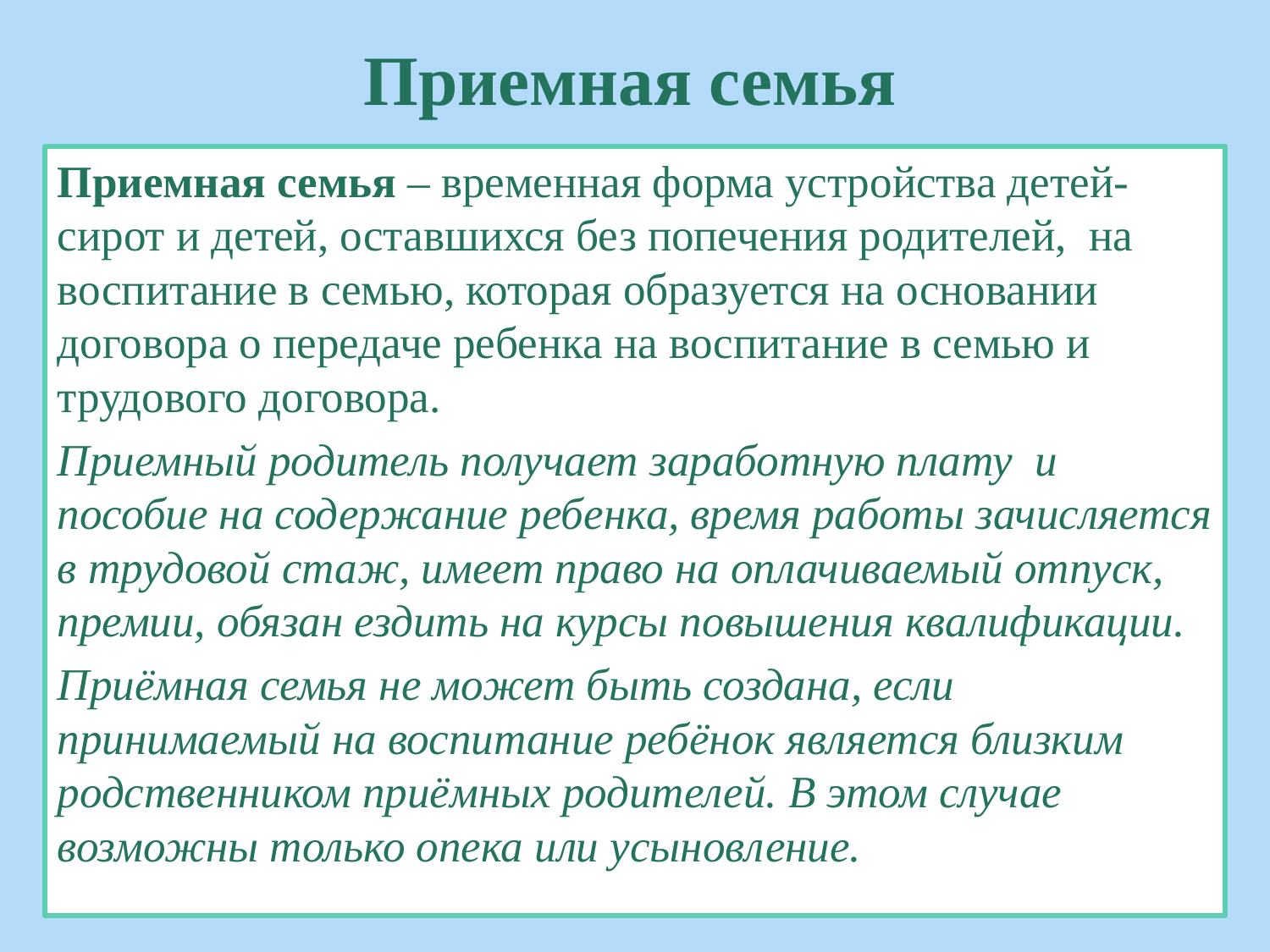

# Приемная семья
Приемная семья – временная форма устройства детей-сирот и детей, оставшихся без попечения родителей,  на воспитание в семью, которая образуется на основании договора о передаче ребенка на воспитание в семью и трудового договора.
Приемный родитель получает заработную плату  и пособие на содержание ребенка, время работы зачисляется в трудовой стаж, имеет право на оплачиваемый отпуск, премии, обязан ездить на курсы повышения квалификации.
Приёмная семья не может быть создана, если принимаемый на воспитание ребёнок является близким родственником приёмных родителей. В этом случае возможны только опека или усыновление.